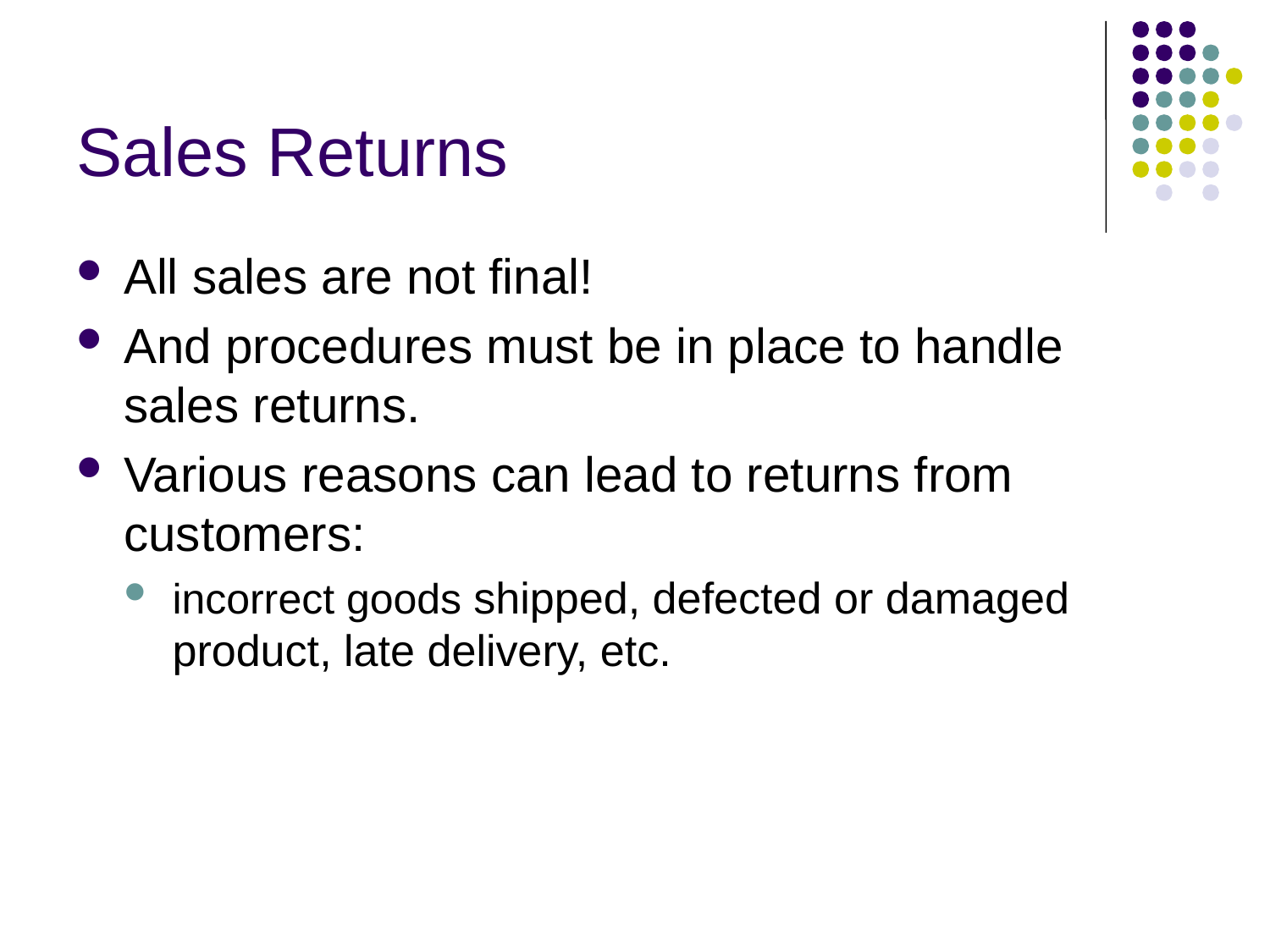

# Sales Returns
All sales are not final!
And procedures must be in place to handle sales returns.
Various reasons can lead to returns from customers:
incorrect goods shipped, defected or damaged product, late delivery, etc.